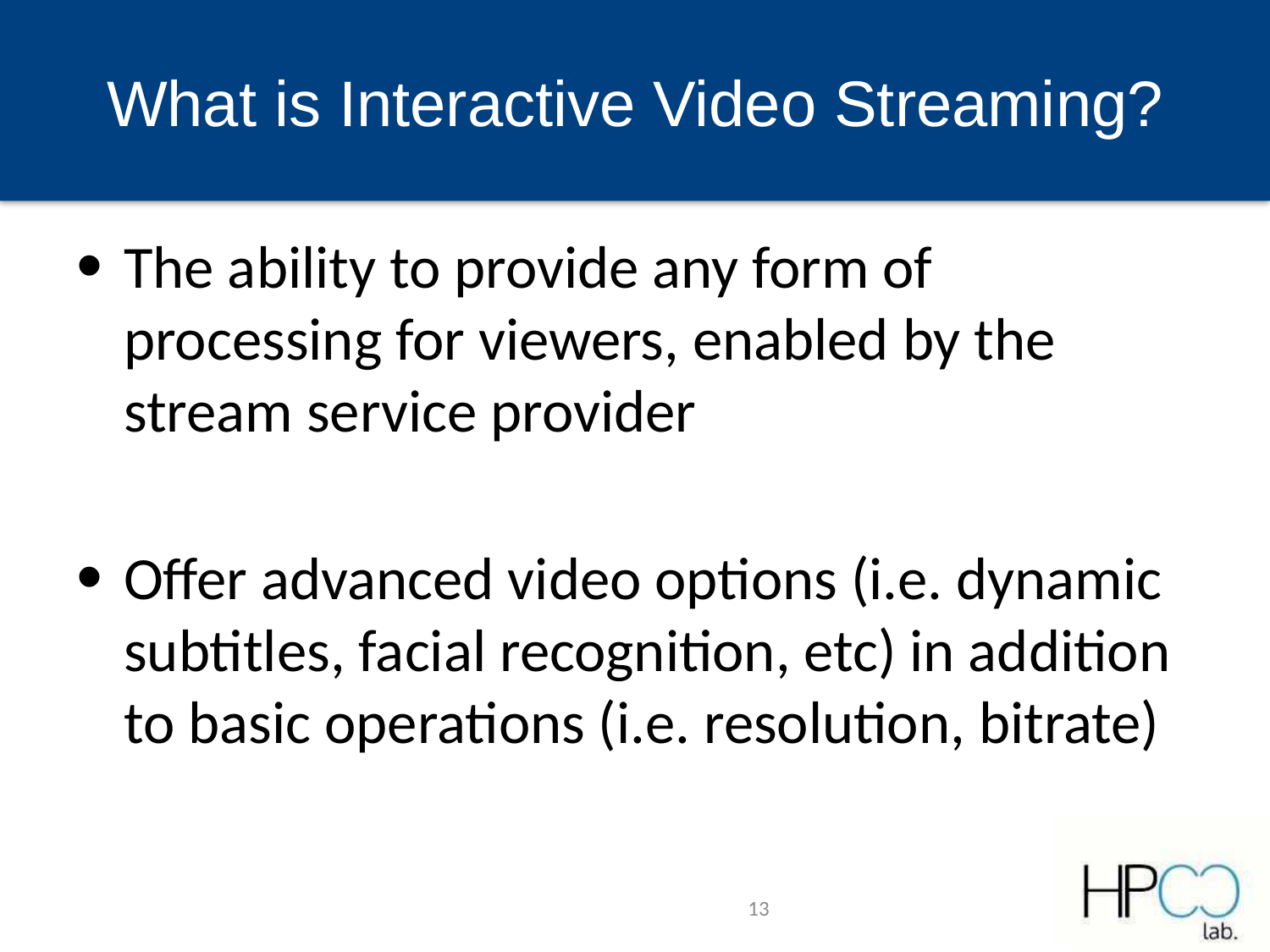

# What is Interactive Video Streaming?
The ability to provide any form of processing for viewers, enabled by the stream service provider

Offer advanced video options (i.e. dynamic subtitles, facial recognition, etc) in addition to basic operations (i.e. resolution, bitrate)

13